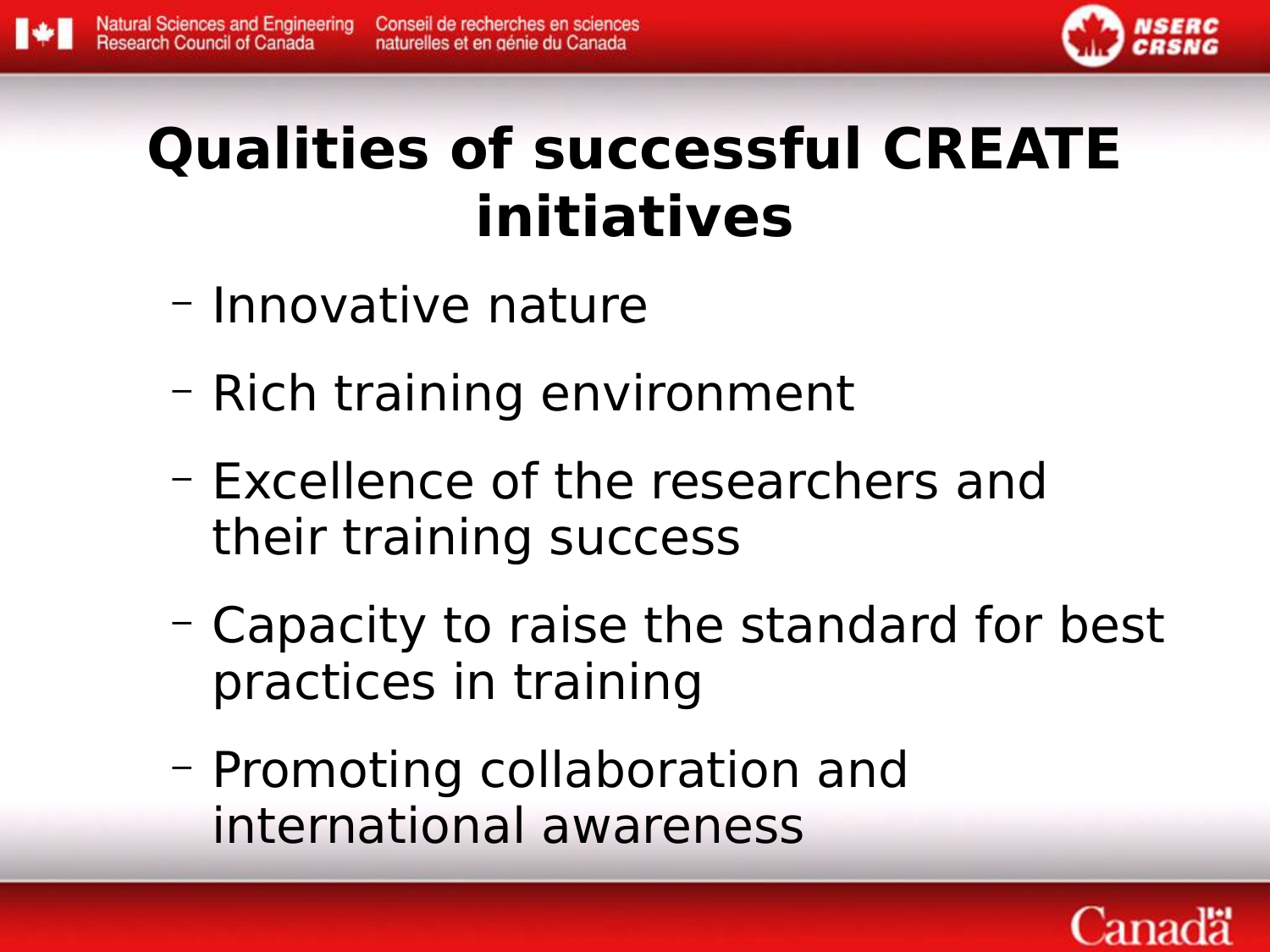

Qualities of successful CREATE initiatives

Innovative nature
Rich training environment
Excellence of the researchers and their training success
Capacity to raise the standard for best practices in training
Promoting collaboration and international awareness